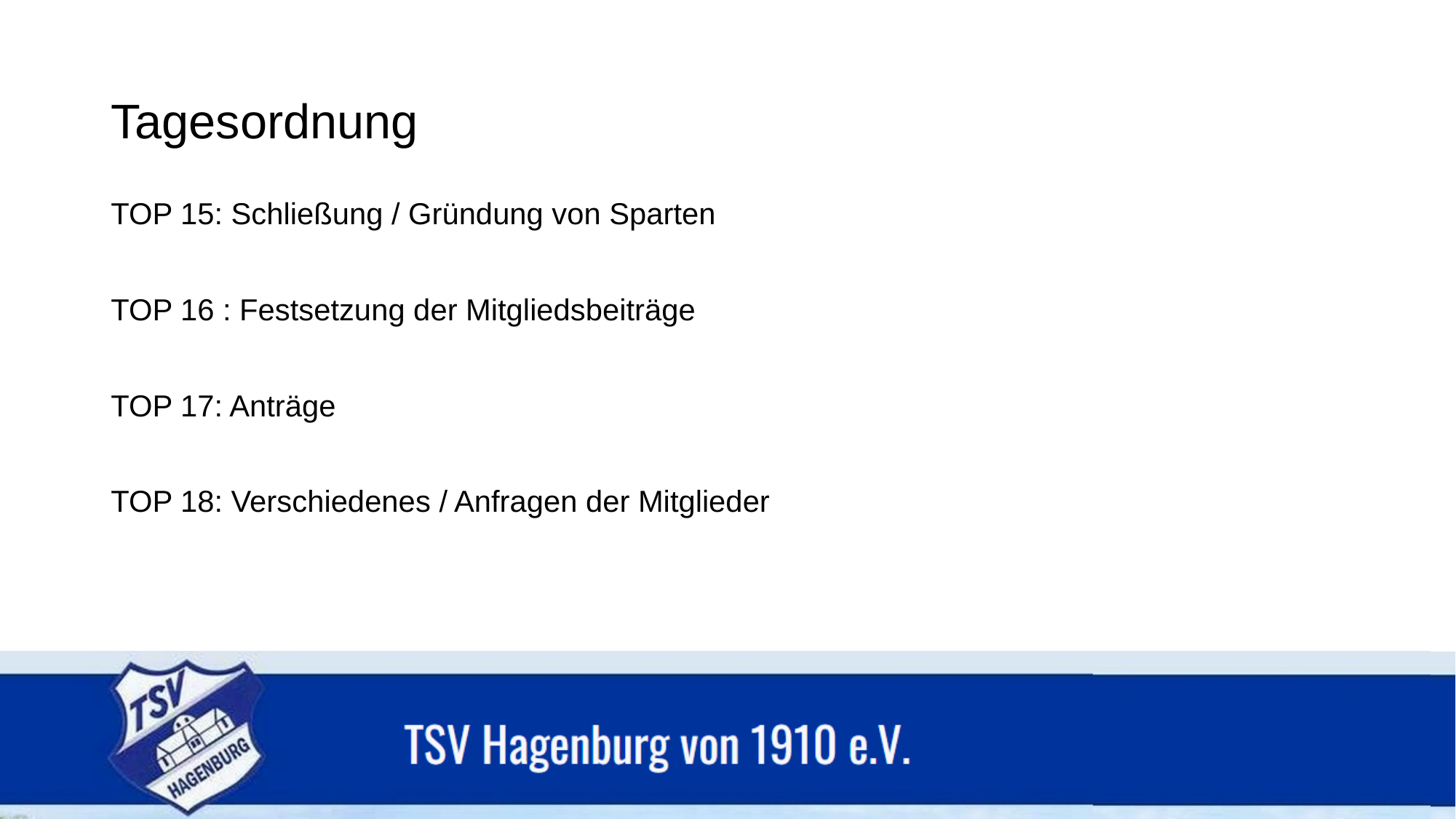

# Tagesordnung
TOP 15: Schließung / Gründung von Sparten

TOP 16 : Festsetzung der Mitgliedsbeiträge

TOP 17: Anträge

TOP 18: Verschiedenes / Anfragen der Mitglieder